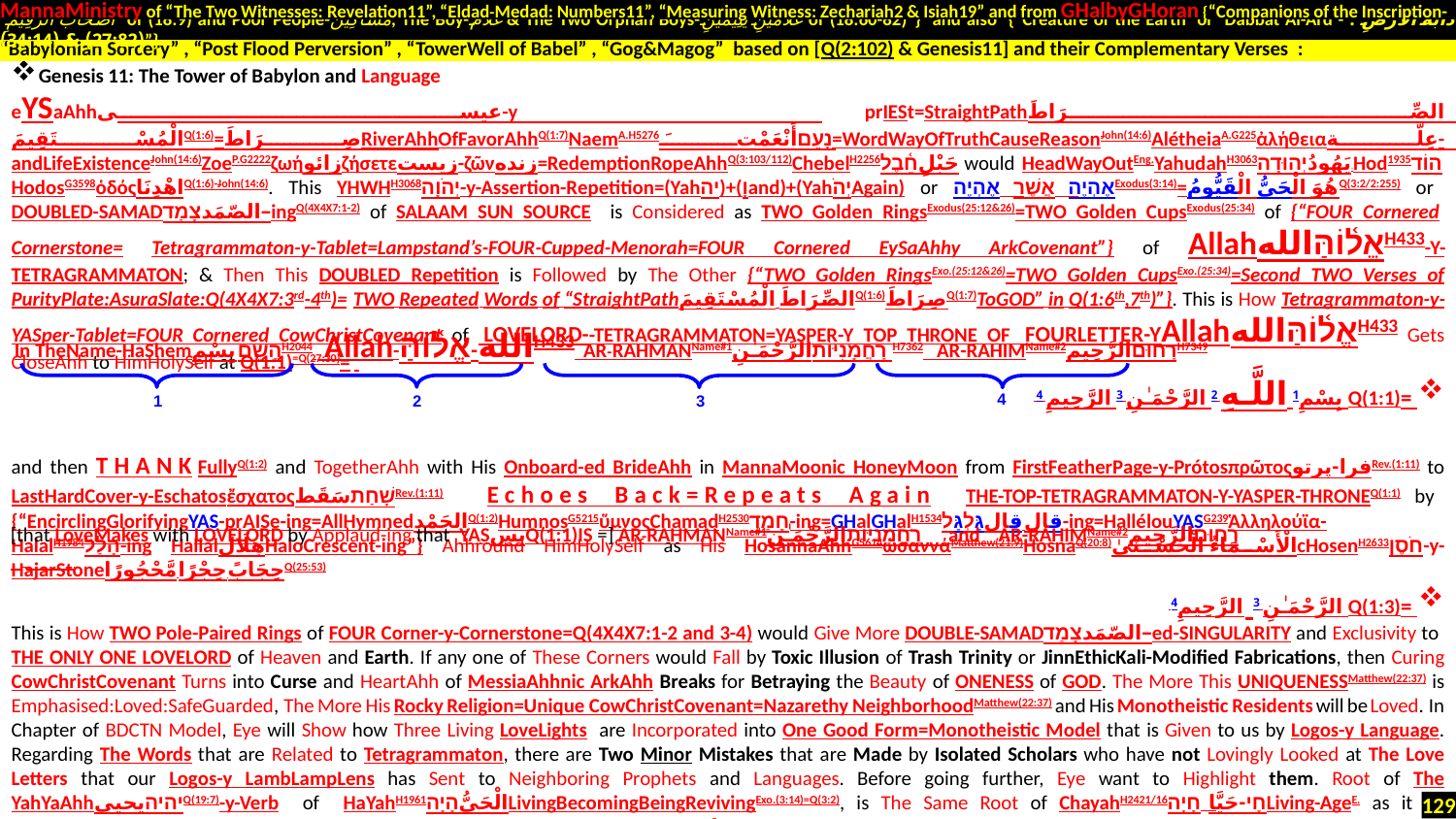

MannaMinistry of “The Two Witnesses: Revelation11”, “Eldad-Medad: Numbers11”, “Measuring Witness: Zechariah2 & Isiah19” and from GHalbyGHoran {“Companions of the Inscription-
 أَصْحَابَ الرَّقِيمِ  of (18:9) and Poor People-مَسَاكِينَ, The Boy-غُلَامُ & The Two Orphan Boys-غُلَامَيْنِ يَتِيمَيْنِ of (18:60-82)”}  and also  {“Creature of the Earth  or  Dabbat Al-Ard - دَابَّةُ الْأَرْضِ : (27:82) & (34:14)”}

Genesis 11: The Tower of Babylon and Language
eYSaAhhعیسی-y prIESt=StraightPathالصِّرَاطَ الْمُسْتَقِيمَQ(1:6)=صِرَاطَRiverAhhOfFavorAhhQ(1:7)NaemA.H5276נָעֵםأَنْعَمْتَ=WordWayOfTruthCauseReasonJohn(14:6)AlétheiaA.G225ἀλήθειαعِلّة-andLifeExistenceJohn(14:6)ZoeP.G2222ζωήزائوζήσετεزیست-ζῶνزنده=RedemptionRopeAhhQ(3:103/112)ChebelH2256حَبْلِחֵ֫בֶל would HeadWayOutEng.YahudahH3063يَهُودُיְהוּדָה-Hod1935הוֹד HodosG3598ὁδόςاهْدِنَاQ(1:6)-John(14:6). This YHWHH3068יְהֹוָה-y-Assertion-Repetition=(Yahיה)+(וָand)+(YahיְהֹAgain) or אֶהְיֶה אֲשֶׁר אֶהְיֶהExodus(3:14)=هُوَ الْحَيُّ الْقَيُّومُQ(3:2/2:255) or DOUBLED-SAMADالصّمَدצָמַד–ingQ(4X4X7:1-2) of SALAAM SUN SOURCE  is Considered as TWO Golden RingsExodus(25:12&26)=TWO Golden CupsExodus(25:34) of {“FOUR Cornered Cornerstone= Tetragrammaton-y-Tablet=Lampstand’s-FOUR-Cupped-Menorah=FOUR Cornered EySaAhhy ArkCovenant”} of Allahאֱל֫וֹהַּاللهH433-Y-TETRAGRAMMATON; & Then This DOUBLED Repetition is Followed by The Other {“TWO Golden RingsExo.(25:12&26)=TWO Golden CupsExo.(25:34)=Second TWO Verses of PurityPlate:AsuraSlate:Q(4X4X7:3rd-4th)= TWO Repeated Words of “StraightPathالصِّرَاطَ الْمُسْتَقِيمَQ(1:6)صِرَاطَQ(1:7)ToGOD” in Q(1:6th,7th)”}. This is How Tetragrammaton-y-YASper-Tablet=FOUR Cornered CowChristCovenant of LoveLord-y-TETRAGRAMMATON=YASPER-Y TOP THRONE OF FourLetter-y-Allahאֱל֫וֹהַּاللهH433 Gets CloseAhh to HimHolySelf at Q(1:1)=Q(27:30)=
 =Q(1:1) بِسْمِ1 اللَّـهِ 2 الرَّحْمَـٰنِ 3 الرَّحِيمِ 4

and then THANKFullyQ(1:2) and TogetherAhh with His Onboard-ed BrideAhh in MannaMoonic HoneyMoon from FirstFeatherPage-y-Prótosπρῶτοςفرا-پرتوRev.(1:11) to LastHardCover-y-EschatosἔσχατοςשָׁחַתسَقَطRev.(1:11)   Echoes Back=Repeats Again  THE-TOP-TETRAGRAMMATON-Y-YASPER-THRONEQ(1:1) by {“EncirclingGlorifyingYAS-prAISe-ing=AllHymnedالحَمْدQ(1:2)HumnosG5215ὕμνοςChamadH2530חָמַד-ing=GHalGHalH1534قال قالגַּלְגַּל-ing=HallélouYASG239Ἁλληλούϊα-HalalH1984הָלַל-ing HallalهِلَالHaloCrescent-ing”} Ahhround HimHolySelf as His HosannaAhhG5614ὡσαννάMatthew(21:9)HosnaQ(20:8)الْأَسْمَاءُ الْحُسْنَىٰcHosenH2633חֹסֶן-y-HajarStoneحِجَابً حِجْرًا مَّحْجُورًاQ(25:53)
 =Q(1:3) الرَّحْمَـٰنِ 3 الرَّحِيمِ4
This is How TWO Pole-Paired Rings of FOUR Corner-y-Cornerstone=Q(4X4X7:1-2 and 3-4) would Give More DOUBLE-SAMADالصّمَدצָמַד–ed-SINGULARITY and Exclusivity to  The Only One LoveLord of Heaven and Earth. If any one of These Corners would Fall by Toxic Illusion of Trash Trinity or JinnEthicKali-Modified Fabrications, then Curing CowChristCovenant Turns into Curse and HeartAhh of MessiaAhhnic ArkAhh Breaks for Betraying the Beauty of ONENESS of GOD. The More This UNIQUENESSMatthew(22:37) is Emphasised:Loved:SafeGuarded, The More His Rocky Religion=Unique CowChristCovenant=Nazarethy NeighborhoodMatthew(22:37) and His Monotheistic Residents will be Loved. In Chapter of BDCTN Model, Eye will Show how Three Living LoveLights  are Incorporated into One Good Form=Monotheistic Model that is Given to us by Logos-y Language. Regarding The Words that are Related to Tetragrammaton, there are Two Minor Mistakes that are Made by Isolated Scholars who have not Lovingly Looked at The Love Letters that our Logos-y LambLampLens has Sent to Neighboring Prophets and Languages. Before going further, Eye want to Highlight them. Root of The YahYaAhhיהיהيحيىQ(19:7)-y-Verb  of  HaYahH1961الْحَيُّהָיָהLivingBecomingBeingRevivingExo.(3:14)=Q(3:2), is The Same Root of ChayahH2421/16חָי-حَيَّا חָיָהLiving-AgeE. as it is MeaningFully Used for NamingGenesis(3:20) the MOTHER-EveEng.ChavvahH2332חַוָּהHavaA.P.حواء. Although the H-ה-ح letter in these Words sounds similar and exchangeable to هو-חָ-H-Kh-Ch that is Used in AiringExposingEng.HavaA.P.H1933هویהָוָהChavahA.P.H2331هَوِید-هویداחָוָה , but they are slightly different! As for the Delivering-Venerating-Holy-Priesting-Praising-Vast-ing {YAS:यस:EYS:ίας:ياس:יִשַׁ֗י:यश:YAZ:یزIsaiah(11:1)=Q(72/2=36:1)} that is Used as a ForeignأَعْجَمِيٌّQ(16:103)  WordRoot  in HolyWords like
“Babylonian Sorcery” , “Post Flood Perversion” , “TowerWell of Babel” , “Gog&Magog”  based on [Q(2:102) & Genesis11] and their Complementary Verses  :

In TheName-HaShemהָשֵׁםبِسْمِH2044  Allah-الله-אֱל֫וֹהַּH433  AR-RAHMANName#1רַחֲמָנִיּוֹתالرَّحْمَـٰنِ H7362   AR-RAHIMName#2רַחוּםالرَّحِيمH7349
4
3
2
1
[that LoveMakes with LoveLord by Applaud-ing that  YASیسQ(1:1)IS =] AR-RAHMANName#1רַחֲמָנִיּוֹתالرَّحْمَـٰنِ     and    AR-RAHIMName#2רַחוּםالرَّحِيم                 .
129